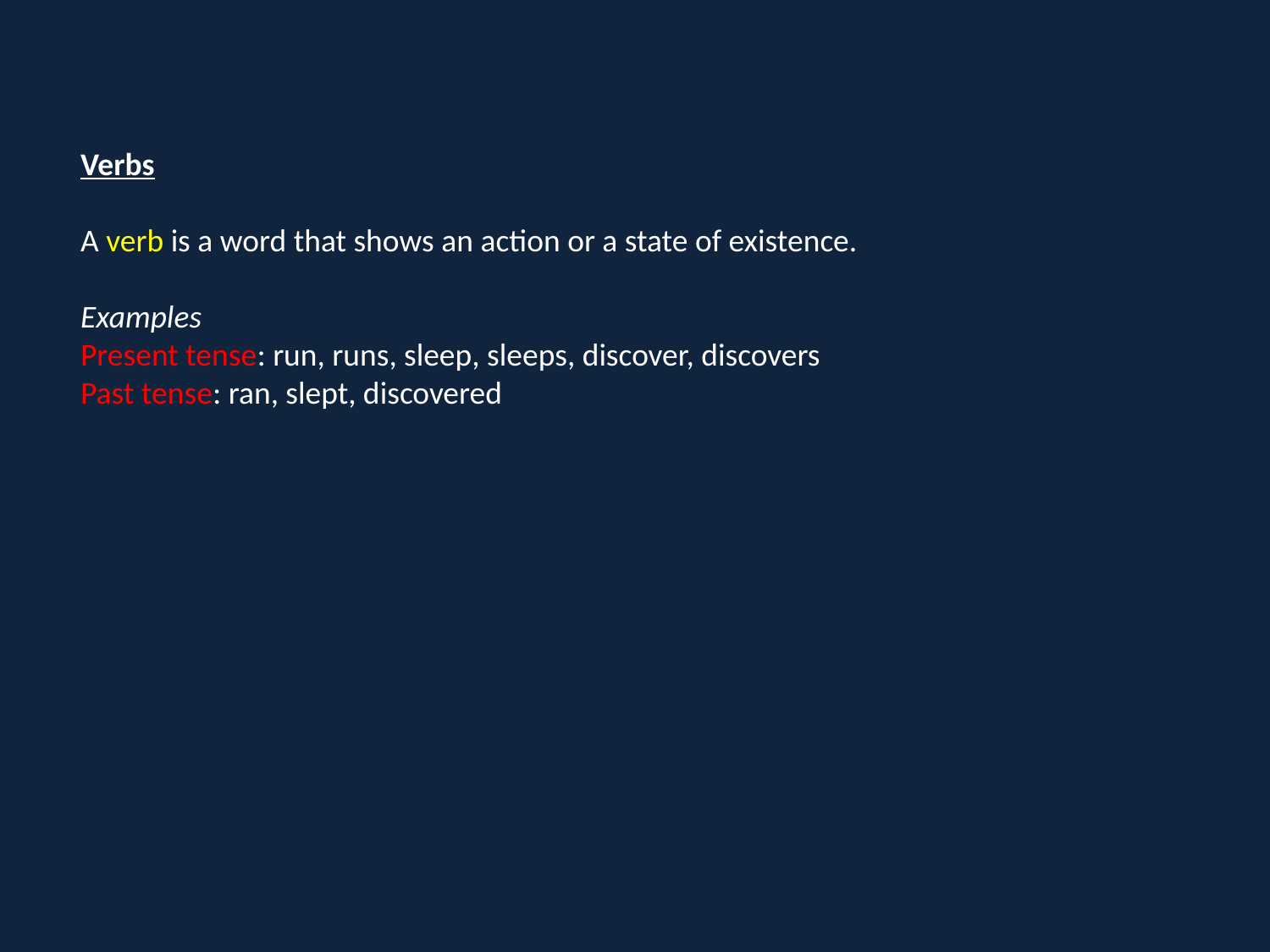

Verbs

A verb is a word that shows an action or a state of existence.

Examples
Present tense: run, runs, sleep, sleeps, discover, discovers
Past tense: ran, slept, discovered